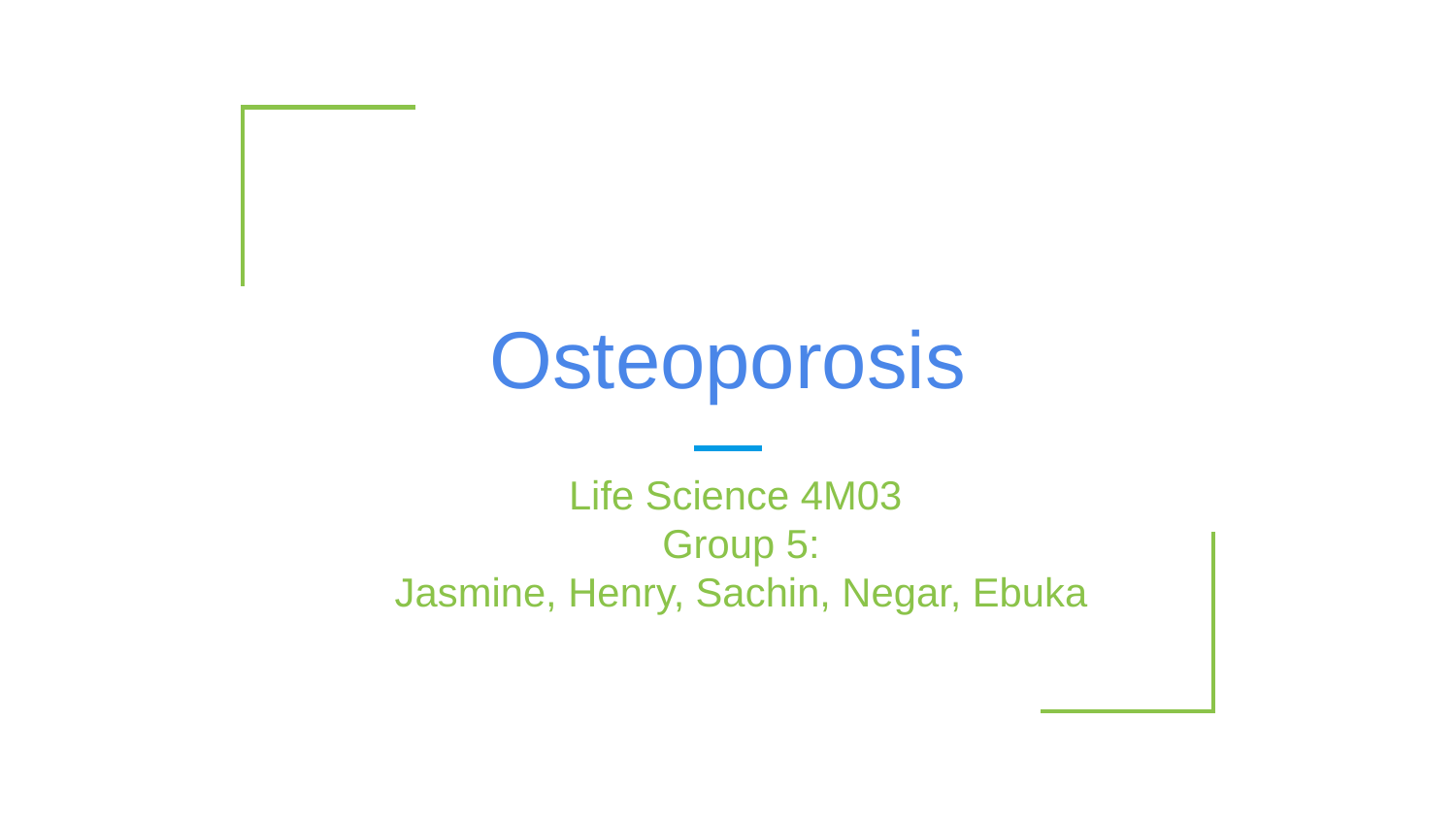

# Osteoporosis
Life Science 4M03
Group 5:
Jasmine, Henry, Sachin, Negar, Ebuka